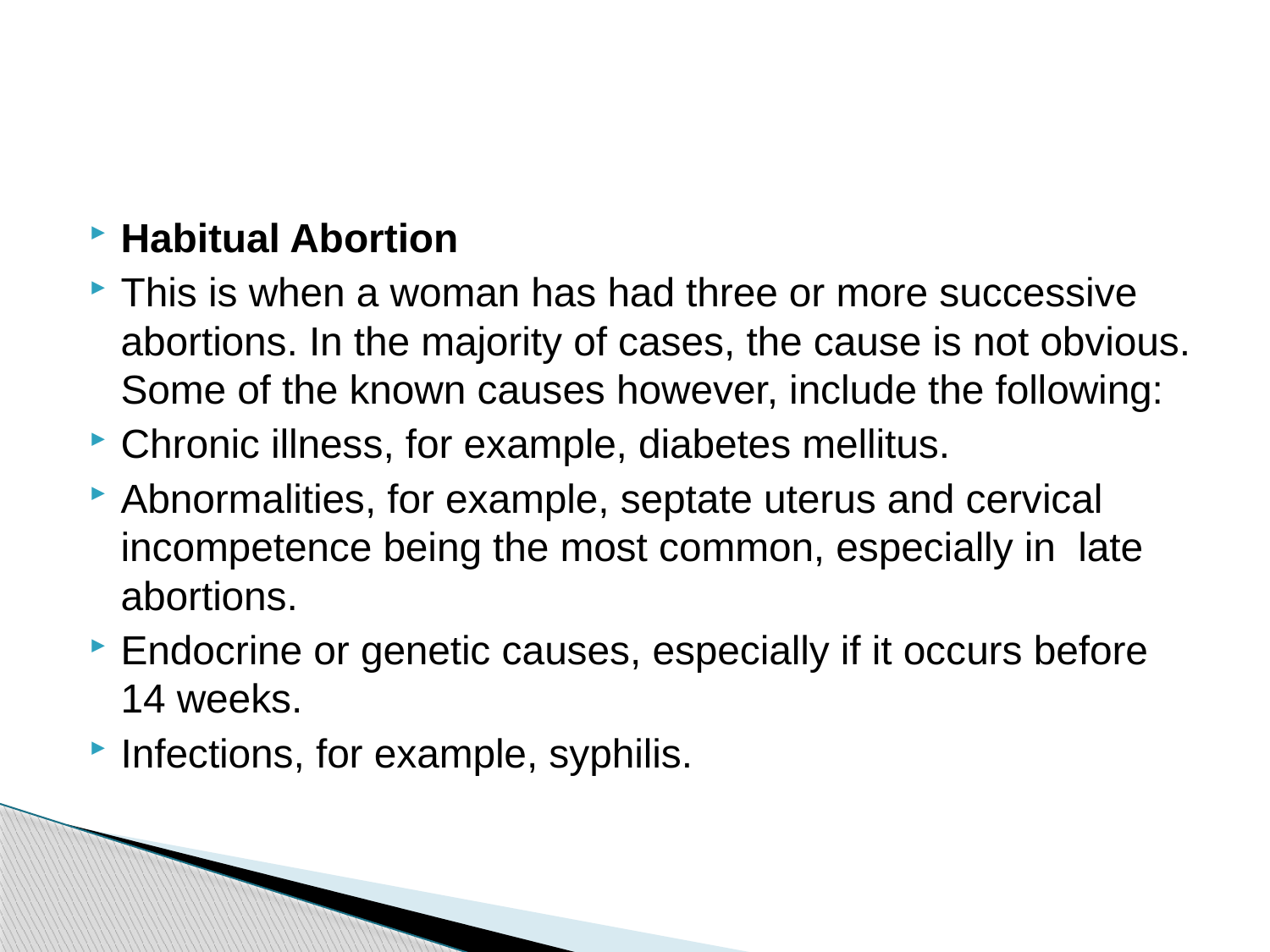

#
Habitual Abortion
This is when a woman has had three or more successive abortions. In the majority of cases, the cause is not obvious. Some of the known causes however, include the following:
Chronic illness, for example, diabetes mellitus.
Abnormalities, for example, septate uterus and cervical incompetence being the most common, especially in  late abortions.
Endocrine or genetic causes, especially if it occurs before 14 weeks.
Infections, for example, syphilis.

113